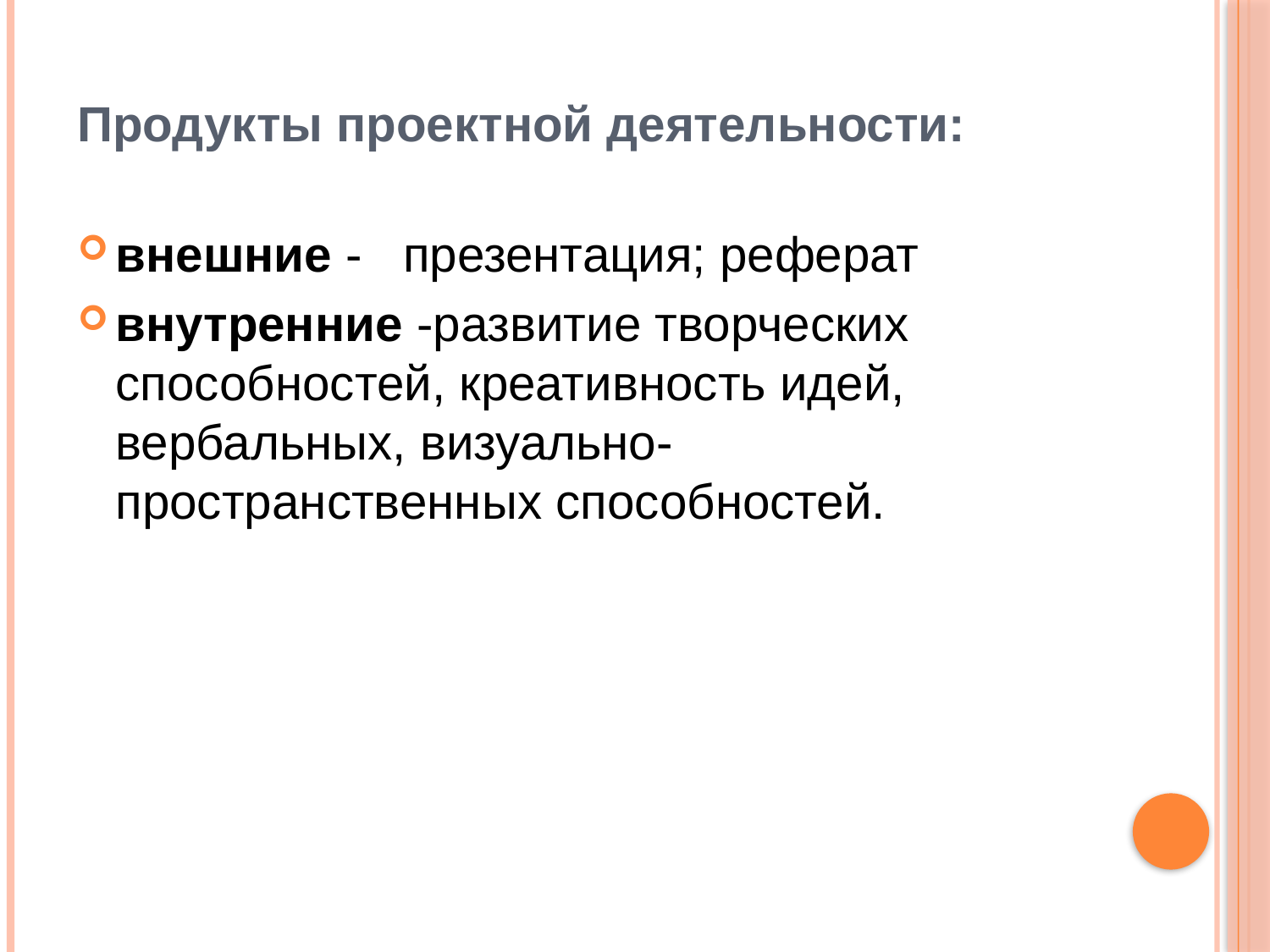

Продукты проектной деятельности:
внешние -   презентация; реферат
внутренние -развитие творческих способностей, креативность идей,  вербальных, визуально-пространственных способностей.